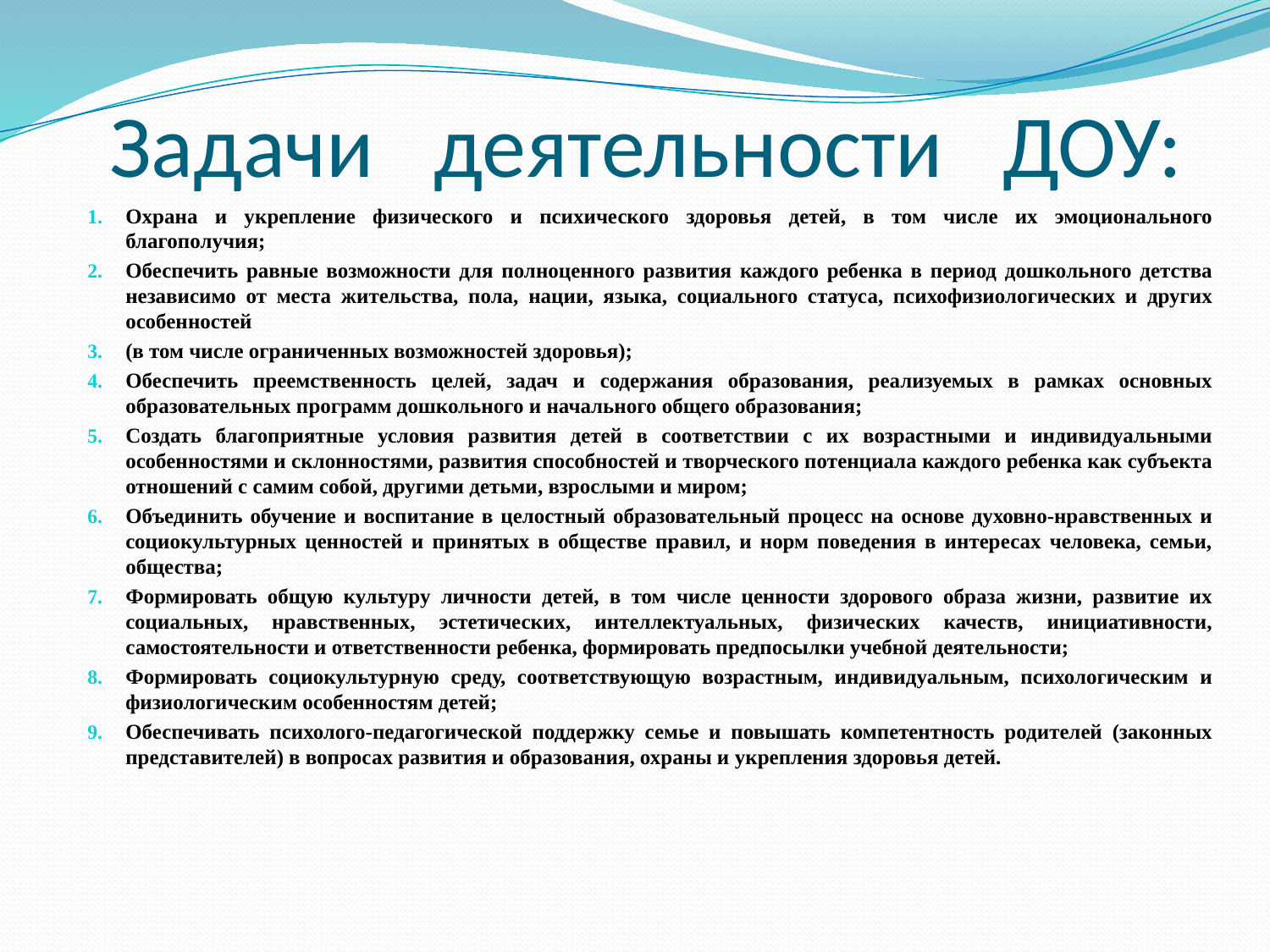

# Задачи   деятельности   ДОУ:
Охрана и укрепление физического и психического здоровья детей, в том числе их эмоционального благополучия;
Обеспечить равные возможности для полноценного развития каждого ребенка в период дошкольного детства независимо от места жительства, пола, нации, языка, социального статуса, психофизиологических и других особенностей
(в том числе ограниченных возможностей здоровья);
Обеспечить преемственность целей, задач и содержания образования, реализуемых в рамках основных образовательных программ дошкольного и начального общего образования;
Создать благоприятные условия развития детей в соответствии с их возрастными и индивидуальными особенностями и склонностями, развития способностей и творческого потенциала каждого ребенка как субъекта отношений с самим собой, другими детьми, взрослыми и миром;
Объединить обучение и воспитание в целостный образовательный процесс на основе духовно-нравственных и социокультурных ценностей и принятых в обществе правил, и норм поведения в интересах человека, семьи, общества;
Формировать общую культуру личности детей, в том числе ценности здорового образа жизни, развитие их социальных, нравственных, эстетических, интеллектуальных, физических качеств, инициативности, самостоятельности и ответственности ребенка, формировать предпосылки учебной деятельности;
Формировать социокультурную среду, соответствующую возрастным, индивидуальным, психологическим и физиологическим особенностям детей;
Обеспечивать психолого-педагогической поддержку семье и повышать компетентность родителей (законных представителей) в вопросах развития и образования, охраны и укрепления здоровья детей.